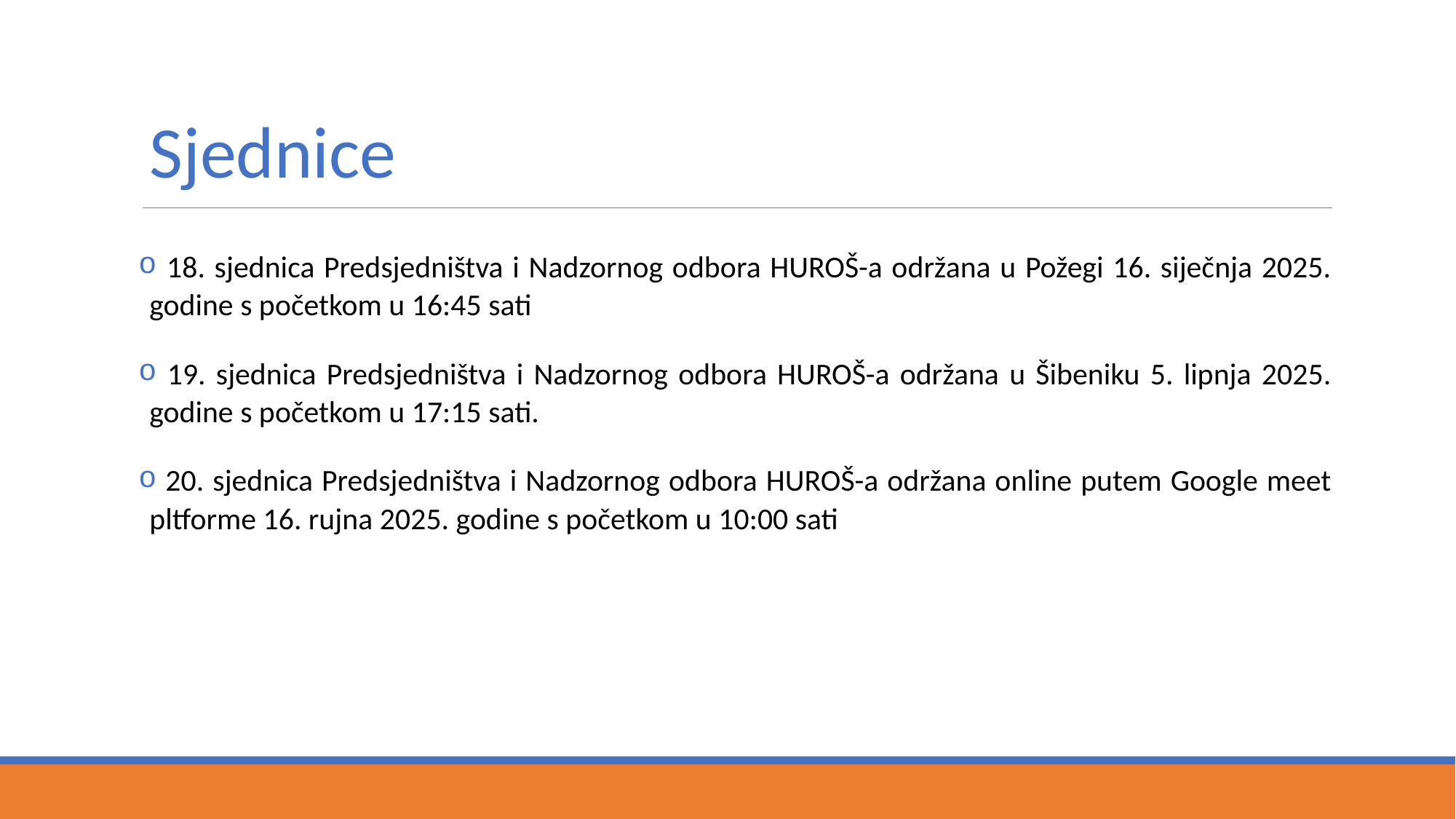

# Sjednice
 18. sjednica Predsjedništva i Nadzornog odbora HUROŠ-a održana u Požegi 16. siječnja 2025. godine s početkom u 16:45 sati
 19. sjednica Predsjedništva i Nadzornog odbora HUROŠ-a održana u Šibeniku 5. lipnja 2025. godine s početkom u 17:15 sati.
 20. sjednica Predsjedništva i Nadzornog odbora HUROŠ-a održana online putem Google meet pltforme 16. rujna 2025. godine s početkom u 10:00 sati